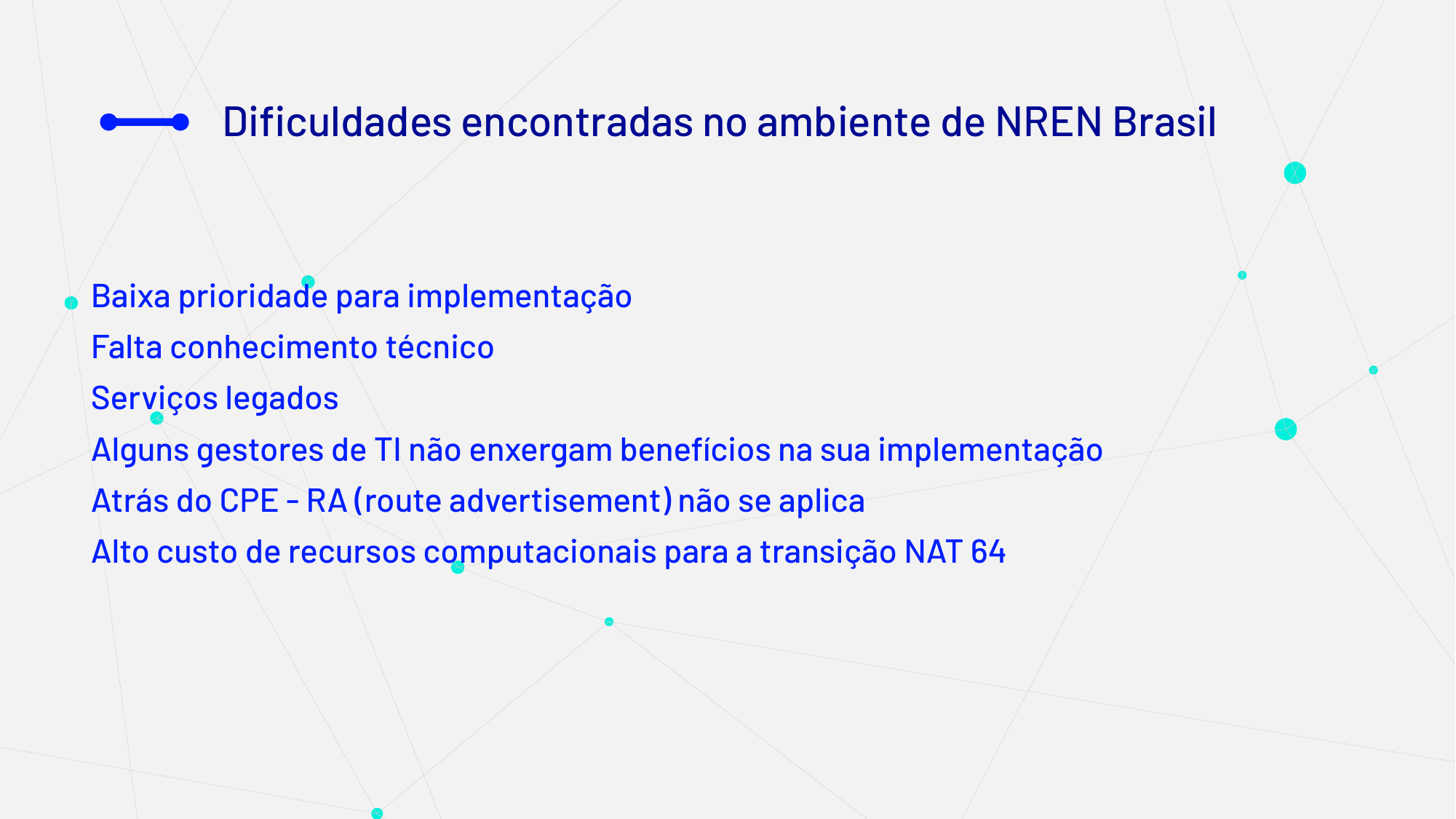

# Dificuldades encontradas no ambiente de NREN Brasil

Baixa prioridade para implementação
Falta conhecimento técnico
Serviços legados
Alguns gestores de TI não enxergam benefícios na sua implementação
Atrás do CPE - RA (route advertisement) não se aplica
Alto custo de recursos computacionais para a transição NAT 64